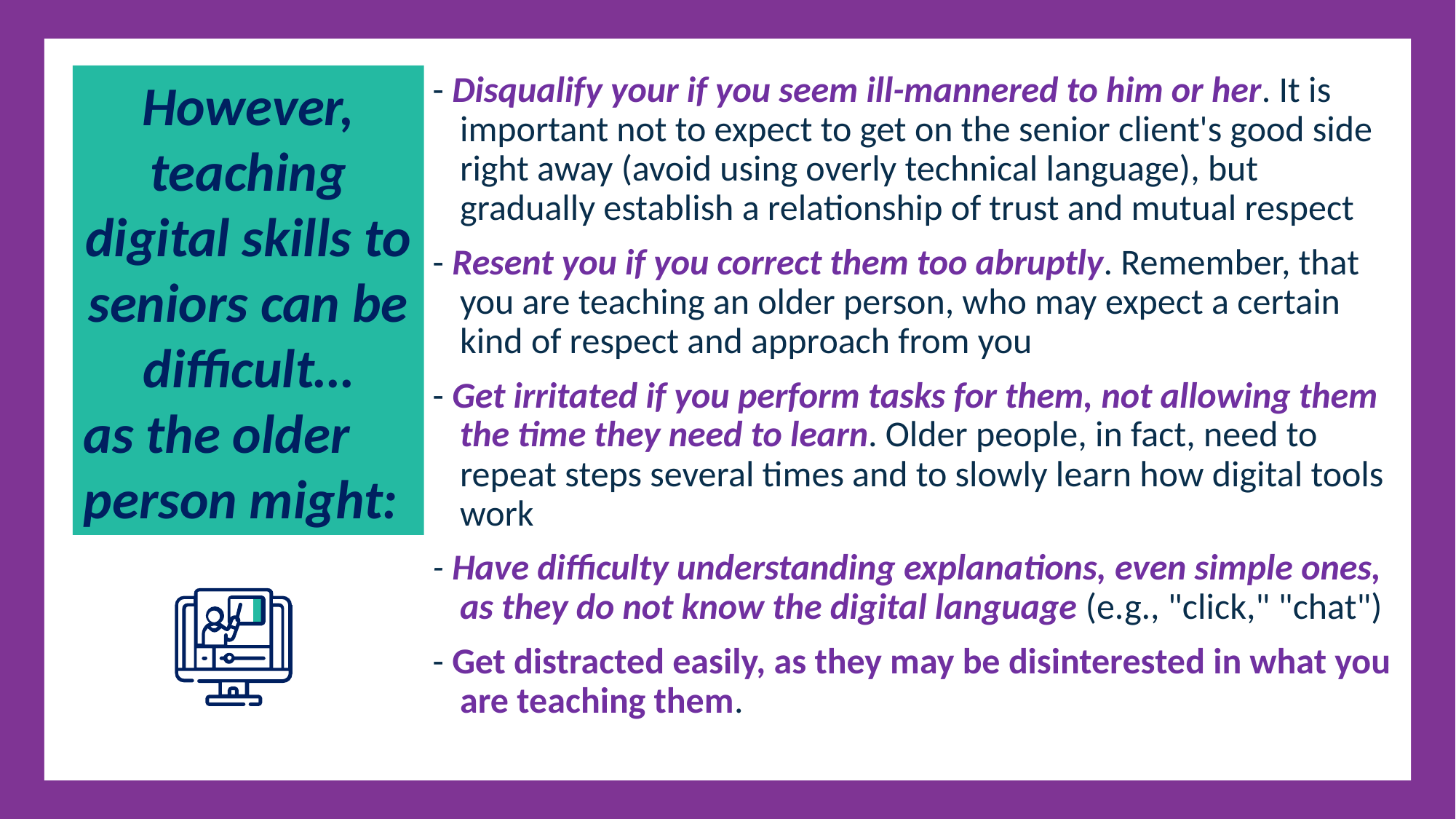

However, teaching digital skills to seniors can be difficult…
as the older person might:
- Disqualify your if you seem ill-mannered to him or her. It is important not to expect to get on the senior client's good side right away (avoid using overly technical language), but gradually establish a relationship of trust and mutual respect
- Resent you if you correct them too abruptly. Remember, that you are teaching an older person, who may expect a certain kind of respect and approach from you
- Get irritated if you perform tasks for them, not allowing them the time they need to learn. Older people, in fact, need to repeat steps several times and to slowly learn how digital tools work
- Have difficulty understanding explanations, even simple ones, as they do not know the digital language (e.g., "click," "chat")
- Get distracted easily, as they may be disinterested in what you are teaching them.